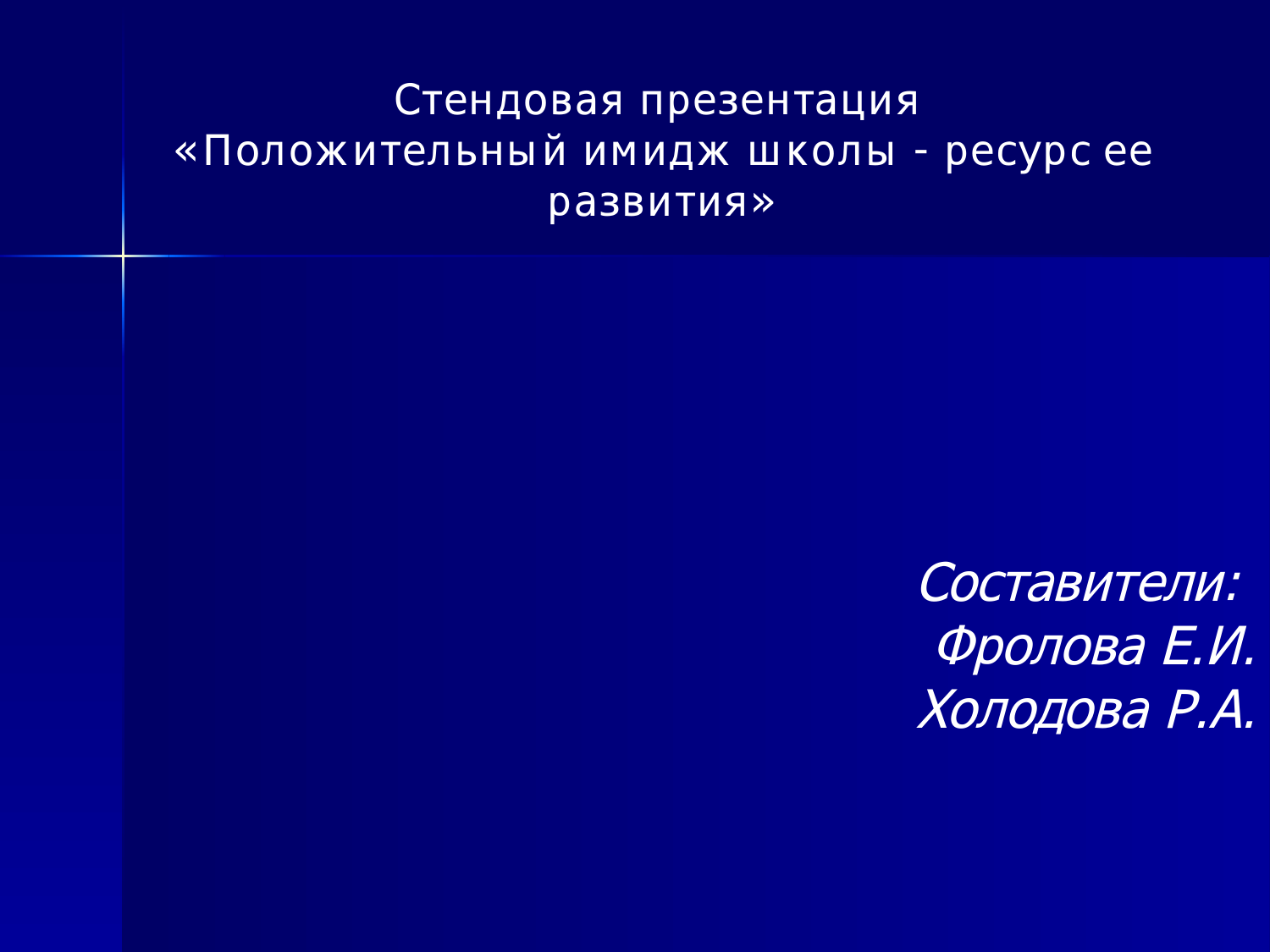

Стендовая презентация
«Положительный имидж школы - ресурс ее развития»

Составители:
Фролова Е.И.
Холодова Р.А.